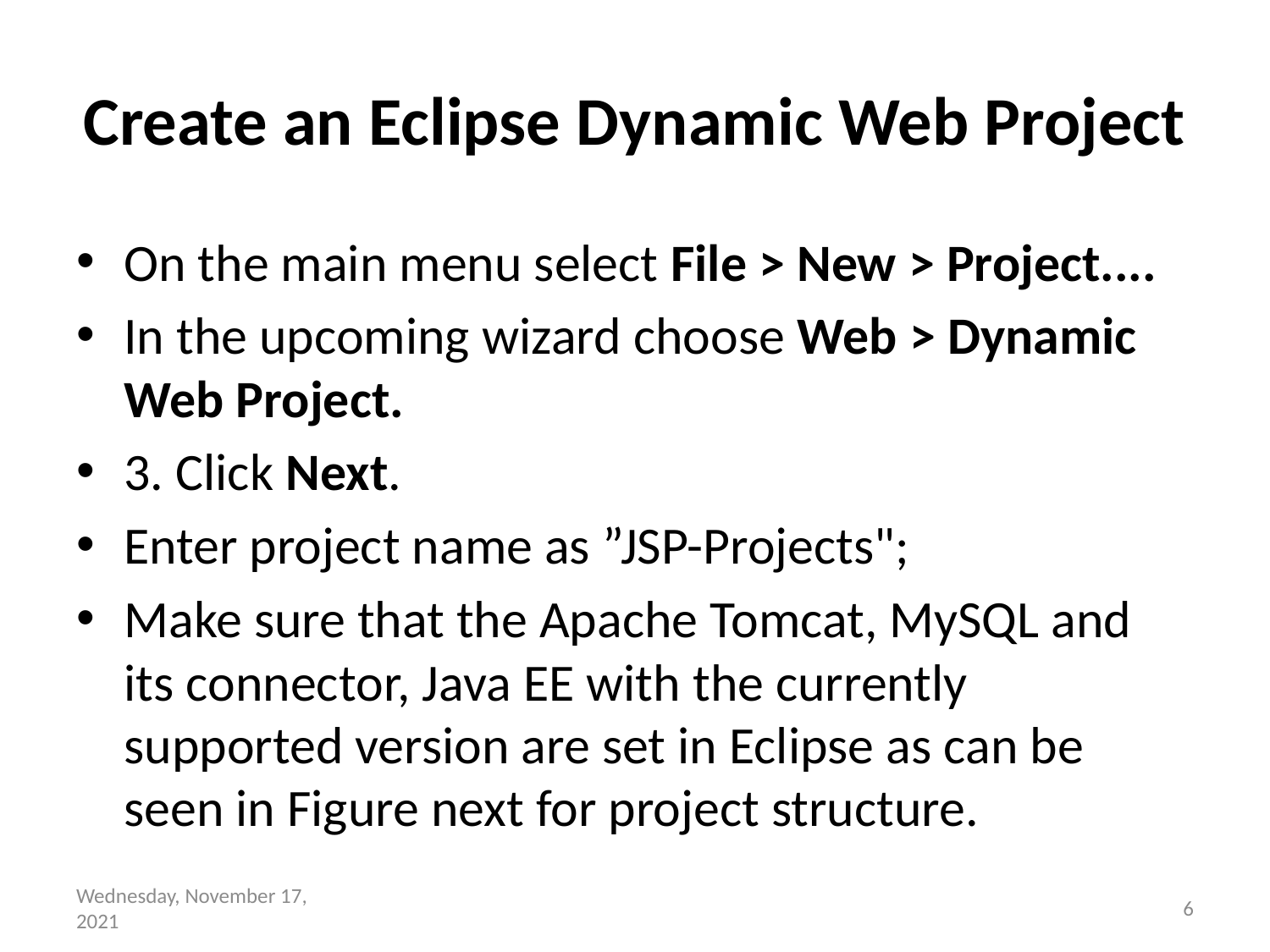

# Create an Eclipse Dynamic Web Project
On the main menu select File > New > Project....
In the upcoming wizard choose Web > Dynamic Web Project.
3. Click Next.
Enter project name as ”JSP-Projects";
Make sure that the Apache Tomcat, MySQL and its connector, Java EE with the currently supported version are set in Eclipse as can be seen in Figure next for project structure.

Wednesday, November 17, 2021
6